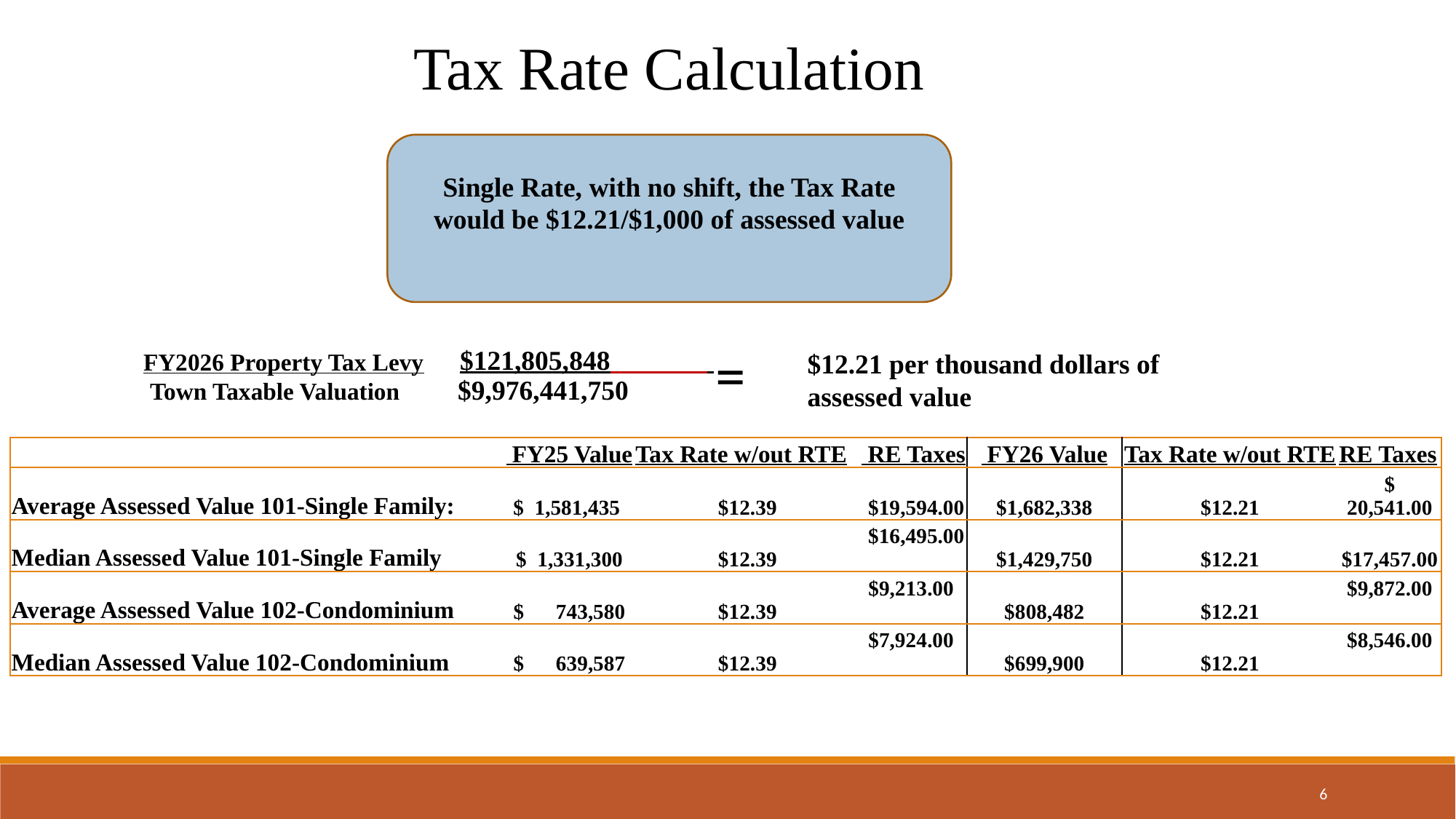

Tax Rate Calculation
Single Rate, with no shift, the Tax Rate would be $12.21/$1,000 of assessed value

=
$121,805,848
$12.21 per thousand dollars of assessed value
FY2026 Property Tax Levy
$9,976,441,750
Town Taxable Valuation
|  | FY25 Value | Tax Rate w/out RTE | RE Taxes | FY26 Value | Tax Rate w/out RTE | RE Taxes |
| --- | --- | --- | --- | --- | --- | --- |
| Average Assessed Value 101-Single Family: | $ 1,581,435 | $12.39 | $19,594.00 | $1,682,338 | $12.21 | $ 20,541.00 |
| Median Assessed Value 101-Single Family | $ 1,331,300 | $12.39 | $16,495.00 | $1,429,750 | $12.21 | $17,457.00 |
| Average Assessed Value 102-Condominium | $ 743,580 | $12.39 | $9,213.00 | $808,482 | $12.21 | $9,872.00 |
| Median Assessed Value 102-Condominium | $ 639,587 | $12.39 | $7,924.00 | $699,900 | $12.21 | $8,546.00 |
6